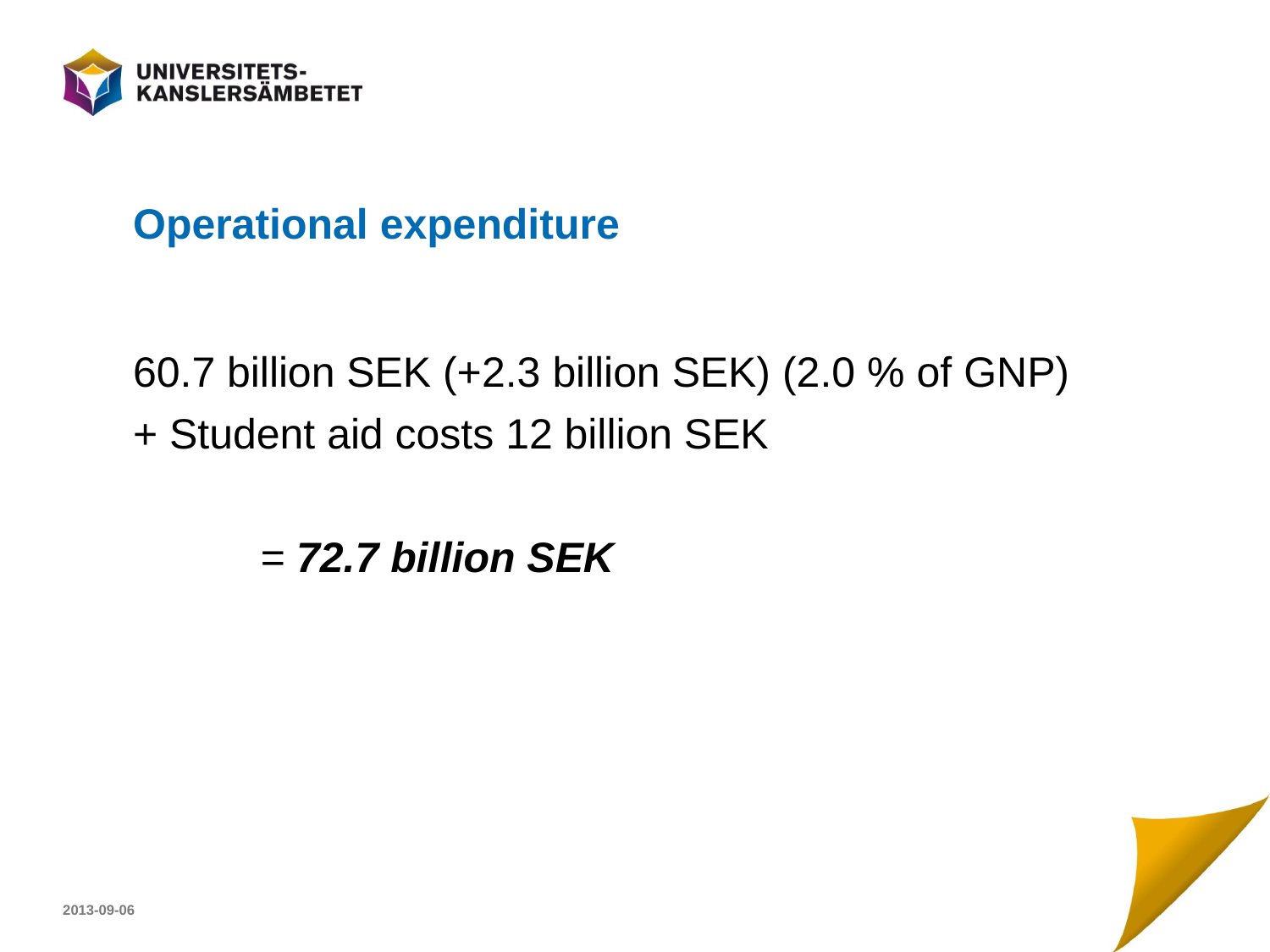

# Operational expenditure

60.7 billion SEK (+2.3 billion SEK) (2.0 % of GNP)
+ Student aid costs 12 billion SEK

	= 72.7 billion SEK

2013-09-06